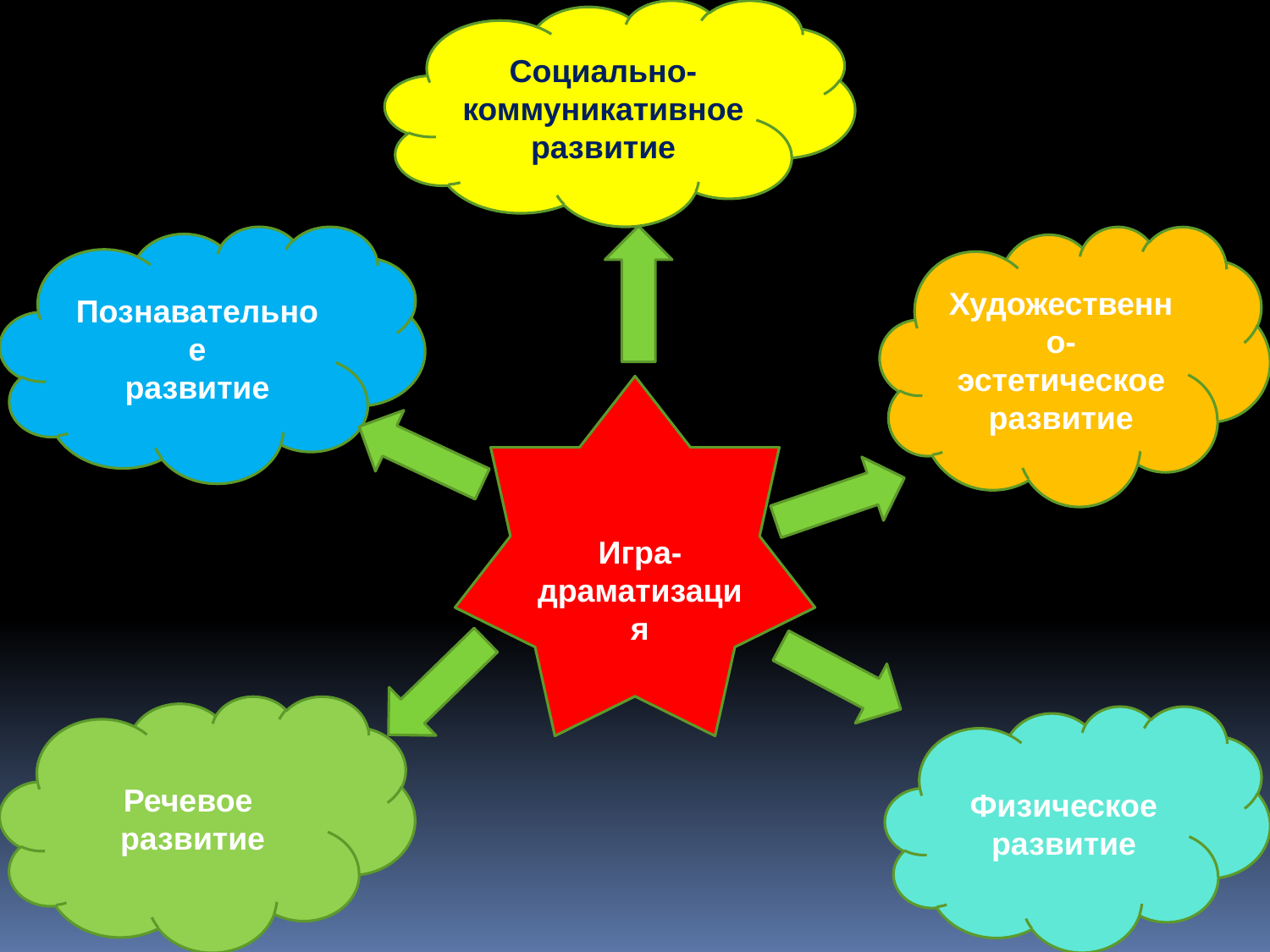

Социально-
коммуникативное
развитие
Познавательное
развитие
Художественно-
эстетическое
развитие

Игра-
драматизация

Речевое
развитие
Физическое
развитие